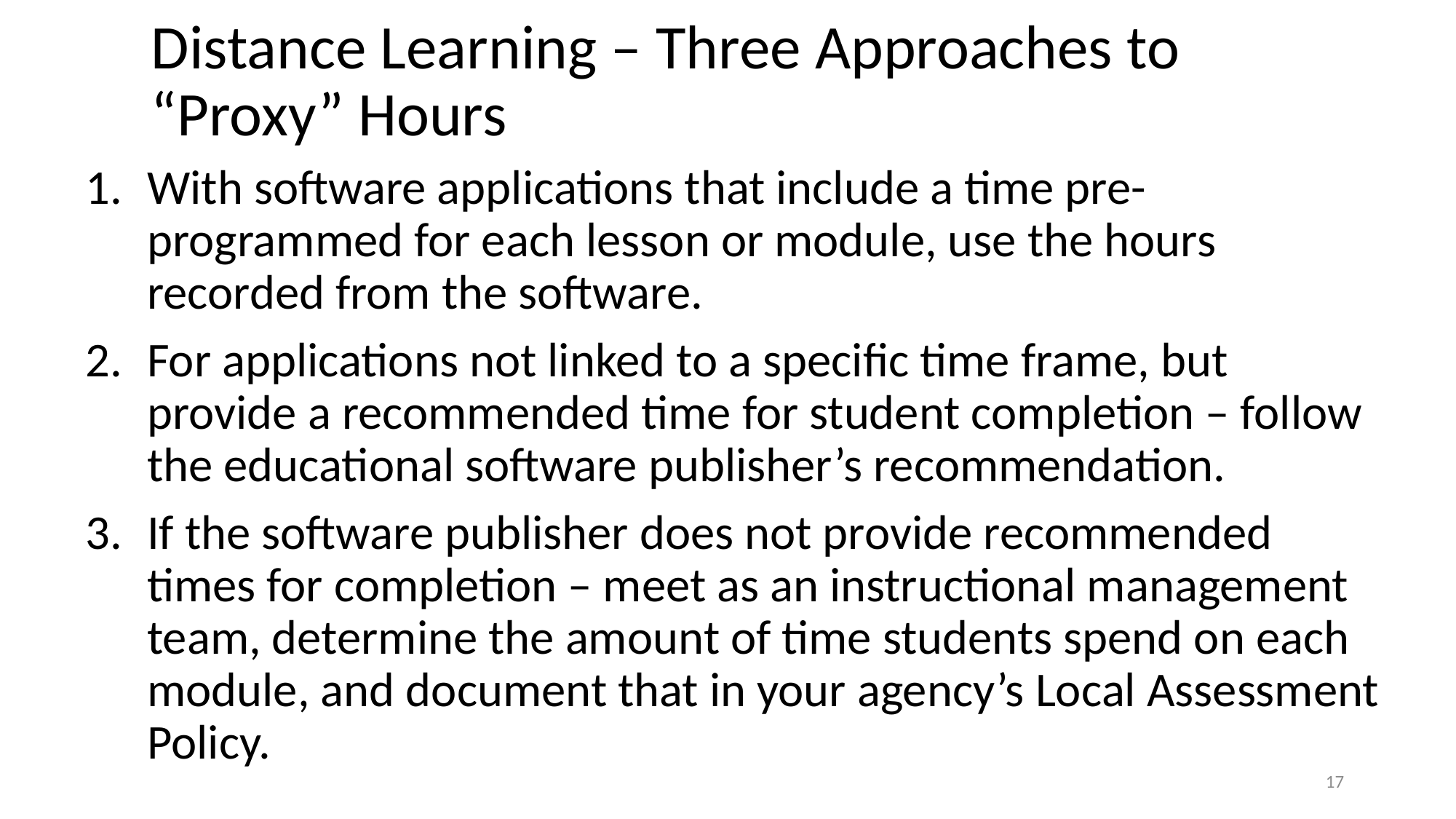

# Distance Learning – Three Approaches to “Proxy” Hours
With software applications that include a time pre-programmed for each lesson or module, use the hours recorded from the software.
For applications not linked to a specific time frame, but provide a recommended time for student completion – follow the educational software publisher’s recommendation.
If the software publisher does not provide recommended times for completion – meet as an instructional management team, determine the amount of time students spend on each module, and document that in your agency’s Local Assessment Policy.

17